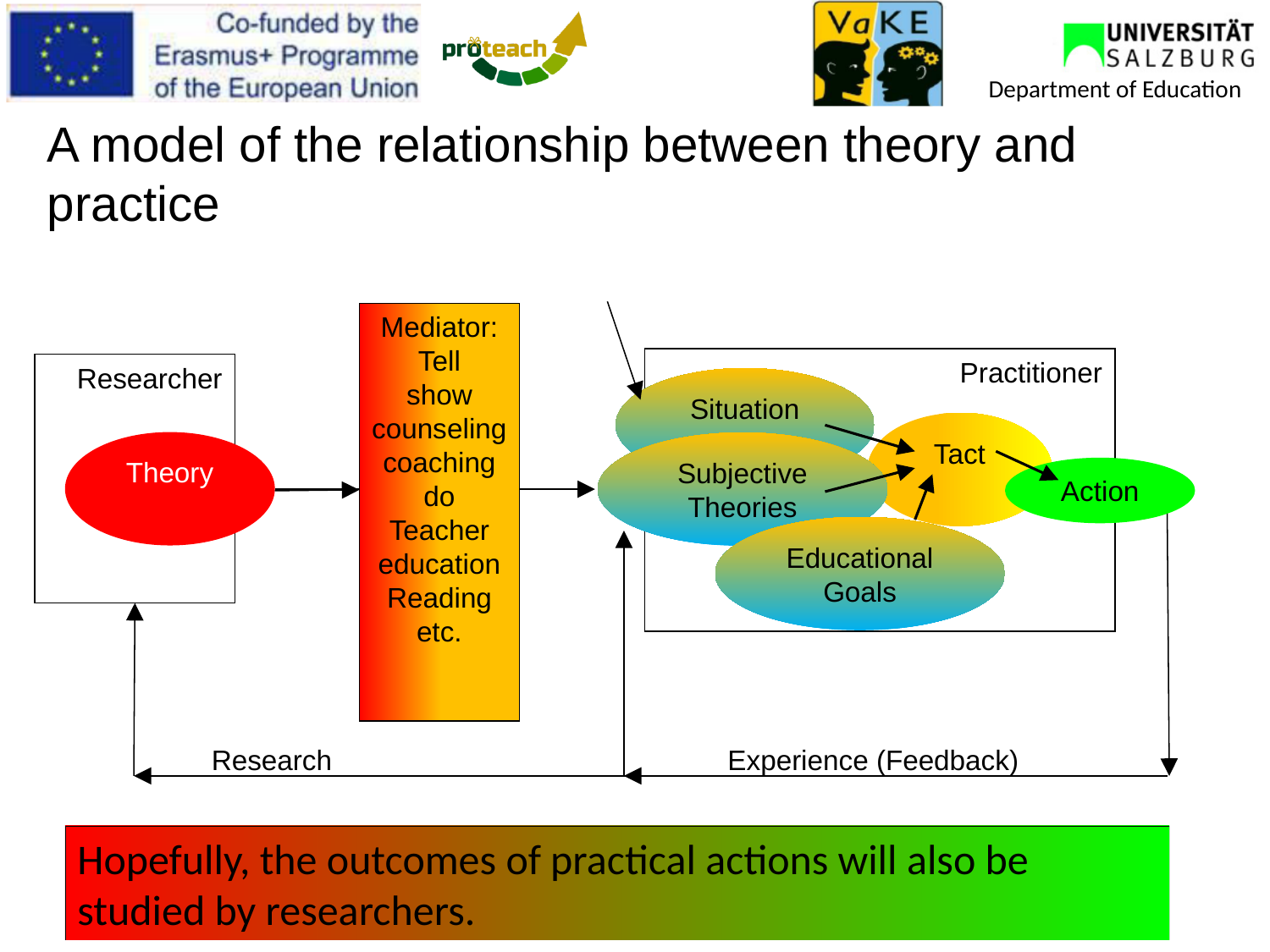

A model of the relationship between theory and practice
Mediator:
Tell
show
counseling
coaching
do
Teacher education
Reading
etc.

Practitioner

Researcher

Situation

Tact

Theory

Subjective Theories
Action
Educational Goals
Research
Experience (Feedback)
Hopefully, the outcomes of practical actions will also be studied by researchers.